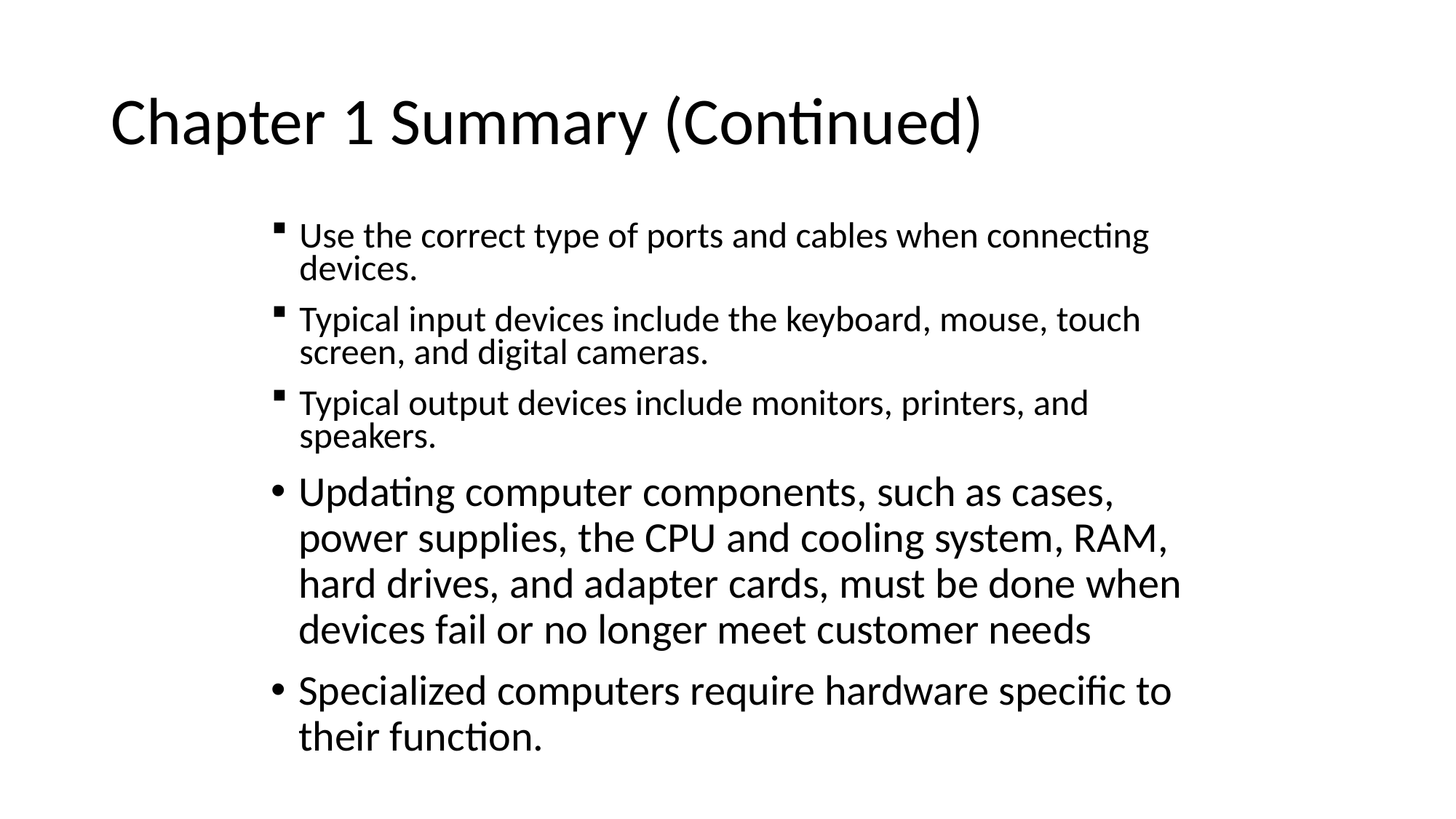

# Chapter 1 Summary (Continued)
Use the correct type of ports and cables when connecting devices.
Typical input devices include the keyboard, mouse, touch screen, and digital cameras.
Typical output devices include monitors, printers, and speakers.
Updating computer components, such as cases, power supplies, the CPU and cooling system, RAM, hard drives, and adapter cards, must be done when devices fail or no longer meet customer needs
Specialized computers require hardware specific to their function.